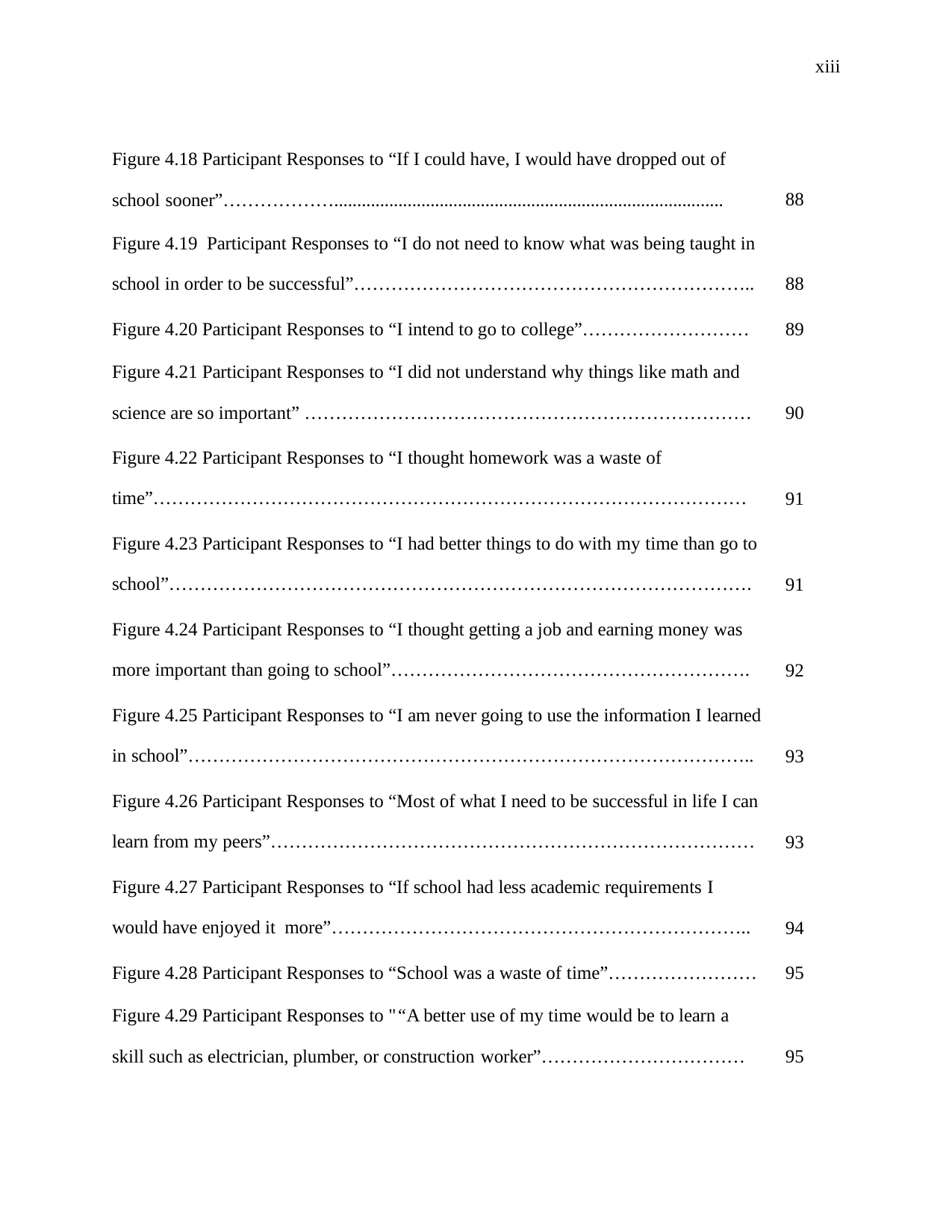

xiii
| Figure 4.18 Participant Responses to “If I could have, I would have dropped out of school sooner”………………..................................................................................... | 88 |
| --- | --- |
| Figure 4.19 Participant Responses to “I do not need to know what was being taught in school in order to be successful”……………………………………………………….. | 88 |
| Figure 4.20 Participant Responses to “I intend to go to college”……………………… | 89 |
| Figure 4.21 Participant Responses to “I did not understand why things like math and science are so important” ……………………………………………………………… | 90 |
| Figure 4.22 Participant Responses to “I thought homework was a waste of time”…………………………………………………………………………………… | 91 |
| Figure 4.23 Participant Responses to “I had better things to do with my time than go to school”…………………………………………………………………………………. | 91 |
| Figure 4.24 Participant Responses to “I thought getting a job and earning money was more important than going to school”…………………………………………………. | 92 |
| Figure 4.25 Participant Responses to “I am never going to use the information I learned in school”……………………………………………………………………………….. | 93 |
| Figure 4.26 Participant Responses to “Most of what I need to be successful in life I can learn from my peers”…………………………………………………………………… | 93 |
| Figure 4.27 Participant Responses to “If school had less academic requirements I would have enjoyed it more”………………………………………………………….. | 94 |
| Figure 4.28 Participant Responses to “School was a waste of time”…………………… | 95 |
| Figure 4.29 Participant Responses to "“A better use of my time would be to learn a skill such as electrician, plumber, or construction worker”…………………………… | 95 |